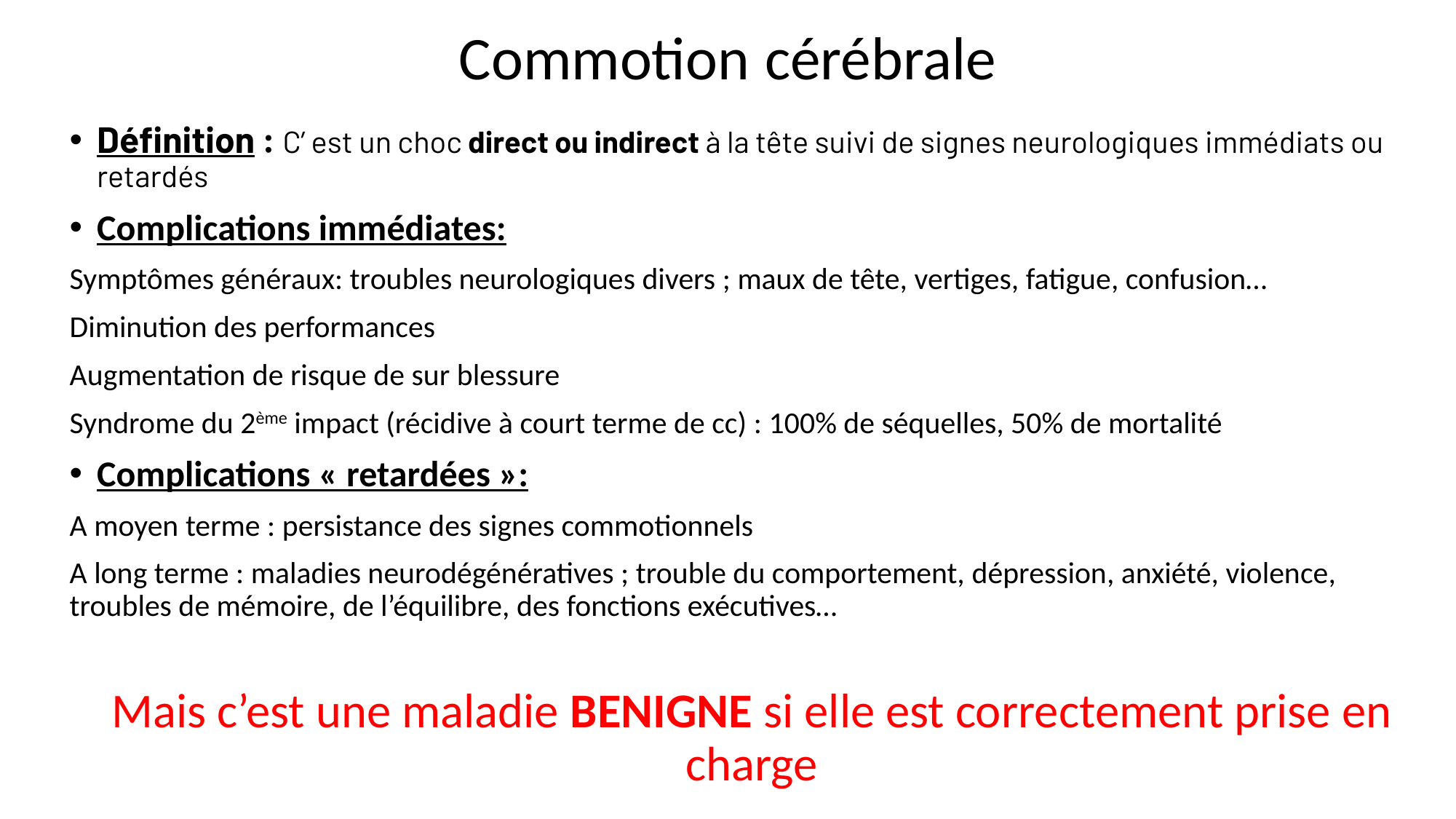

# Commotion cérébrale
Définition : C’ est un choc direct ou indirect à la tête suivi de signes neurologiques immédiats ou retardés
Complications immédiates:
Symptômes généraux: troubles neurologiques divers ; maux de tête, vertiges, fatigue, confusion…
Diminution des performances
Augmentation de risque de sur blessure
Syndrome du 2ème impact (récidive à court terme de cc) : 100% de séquelles, 50% de mortalité
Complications « retardées »:
A moyen terme : persistance des signes commotionnels
A long terme : maladies neurodégénératives ; trouble du comportement, dépression, anxiété, violence, troubles de mémoire, de l’équilibre, des fonctions exécutives…

Mais c’est une maladie BENIGNE si elle est correctement prise en charge